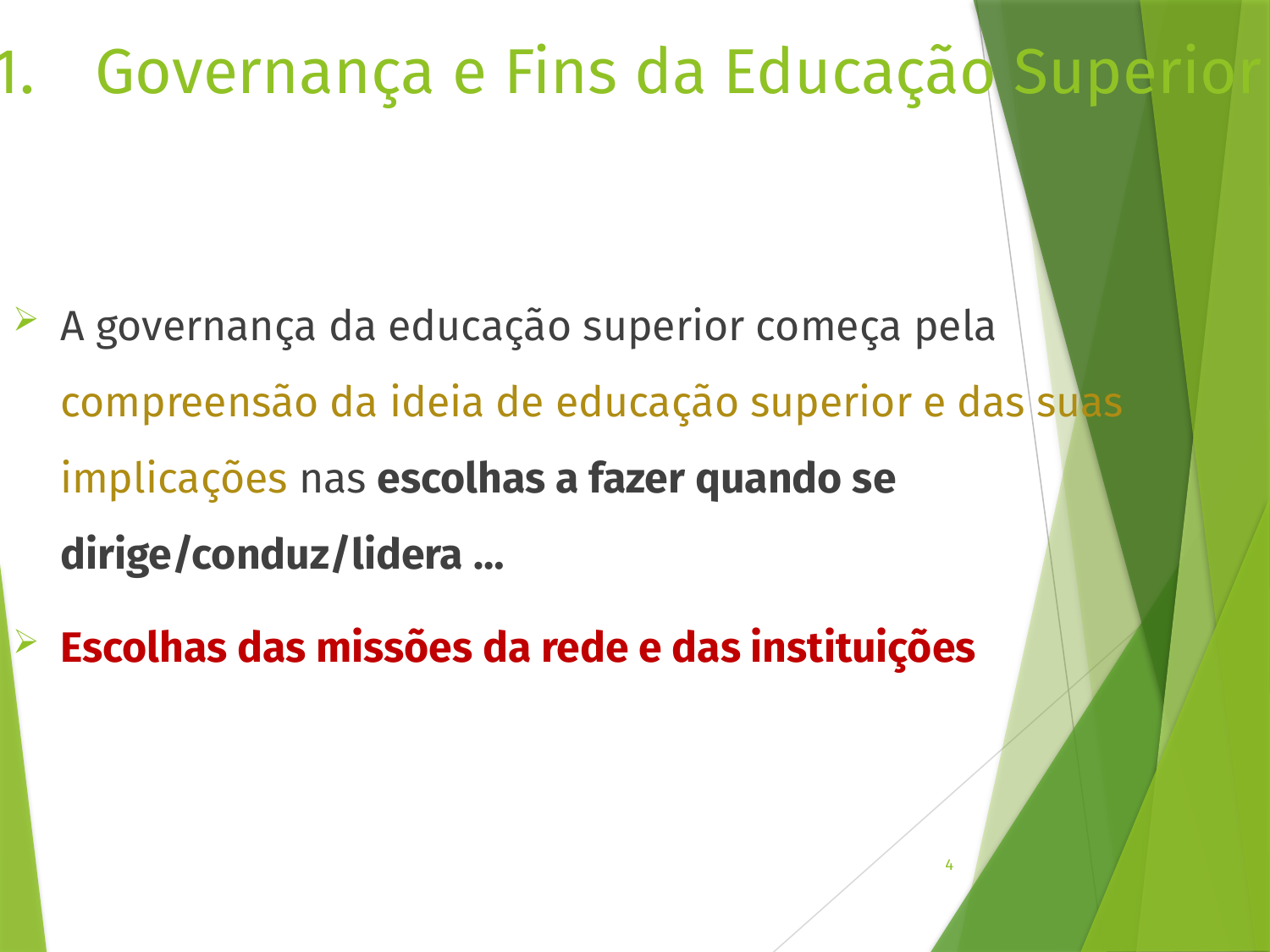

# Governança e Fins da Educação Superior
A governança da educação superior começa pela compreensão da ideia de educação superior e das suas implicações nas escolhas a fazer quando se dirige/conduz/lidera …
Escolhas das missões da rede e das instituições

4